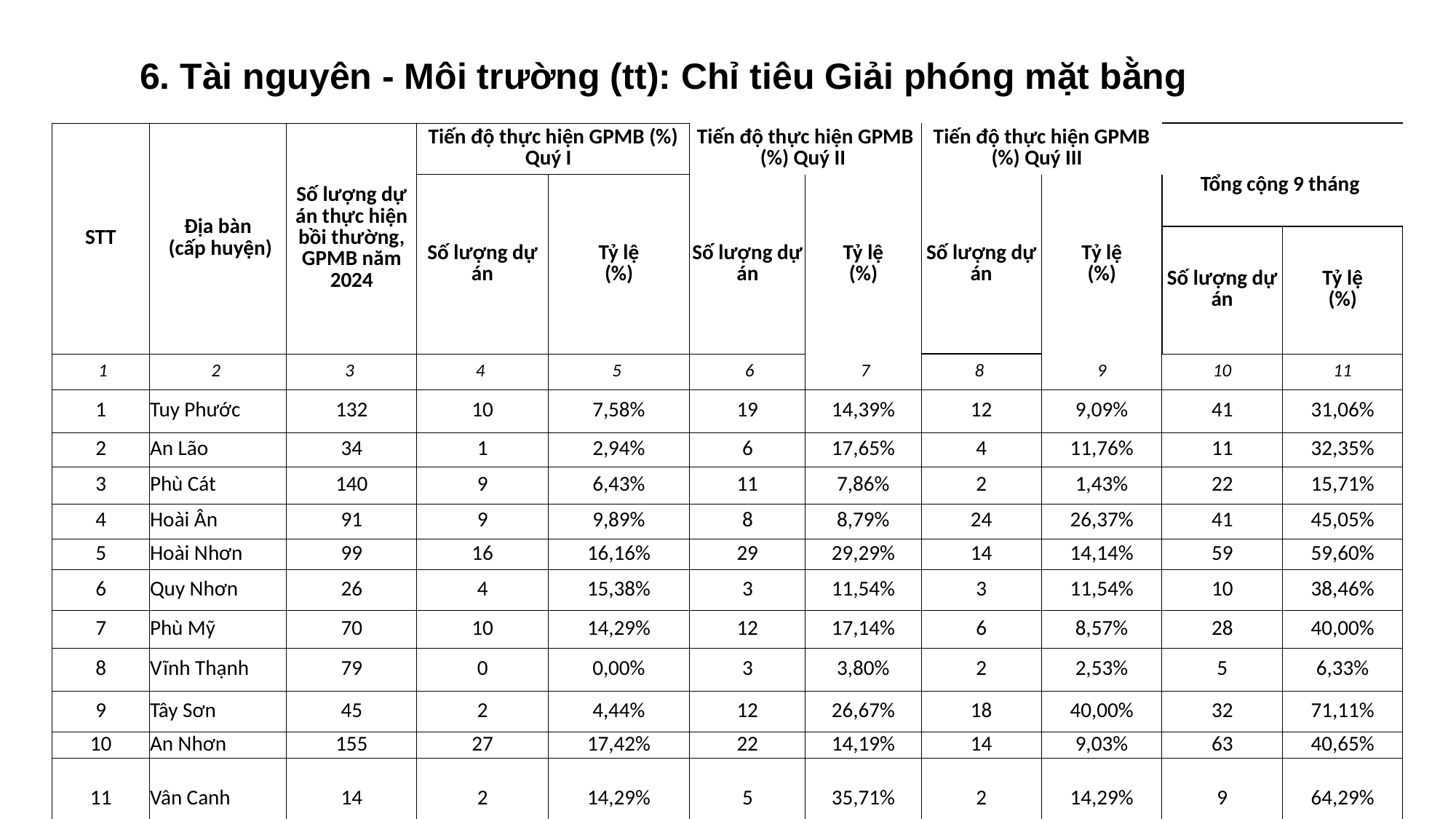

6. Tài nguyên - Môi trường (tt): Chỉ tiêu Giải phóng mặt bằng
| STT | Địa bàn (cấp huyện) | Số lượng dự án thực hiện bồi thường, GPMB năm 2024 | Tiến độ thực hiện GPMB (%) Quý I |  | Tiến độ thực hiện GPMB (%) Quý II |  | Tiến độ thực hiện GPMB (%) Quý III |  | Tổng cộng 9 tháng |  |
| --- | --- | --- | --- | --- | --- | --- | --- | --- | --- | --- |
|  |  |  | Số lượng dự án | Tỷ lệ (%) | Số lượng dự án | Tỷ lệ (%) | Số lượng dự án | Tỷ lệ (%) |  |  |
|  |  |  |  |  |  |  |  |  | Số lượng dự án | Tỷ lệ (%) |
| 1 | 2 | 3 | 4 | 5 | 6 | 7 | 8 | 9 | 10 | 11 |
| 1 | Tuy Phước | 132 | 10 | 7,58% | 19 | 14,39% | 12 | 9,09% | 41 | 31,06% |
| 2 | An Lão | 34 | 1 | 2,94% | 6 | 17,65% | 4 | 11,76% | 11 | 32,35% |
| 3 | Phù Cát | 140 | 9 | 6,43% | 11 | 7,86% | 2 | 1,43% | 22 | 15,71% |
| 4 | Hoài Ân | 91 | 9 | 9,89% | 8 | 8,79% | 24 | 26,37% | 41 | 45,05% |
| 5 | Hoài Nhơn | 99 | 16 | 16,16% | 29 | 29,29% | 14 | 14,14% | 59 | 59,60% |
| 6 | Quy Nhơn | 26 | 4 | 15,38% | 3 | 11,54% | 3 | 11,54% | 10 | 38,46% |
| 7 | Phù Mỹ | 70 | 10 | 14,29% | 12 | 17,14% | 6 | 8,57% | 28 | 40,00% |
| 8 | Vĩnh Thạnh | 79 | 0 | 0,00% | 3 | 3,80% | 2 | 2,53% | 5 | 6,33% |
| 9 | Tây Sơn | 45 | 2 | 4,44% | 12 | 26,67% | 18 | 40,00% | 32 | 71,11% |
| 10 | An Nhơn | 155 | 27 | 17,42% | 22 | 14,19% | 14 | 9,03% | 63 | 40,65% |
| 11 | Vân Canh | 14 | 2 | 14,29% | 5 | 35,71% | 2 | 14,29% | 9 | 64,29% |
|  | Toàn tỉnh | 885 | 90 | 10,17% | 130 | 14,69% | 101 | 11,41% | 321 | 36,27% |